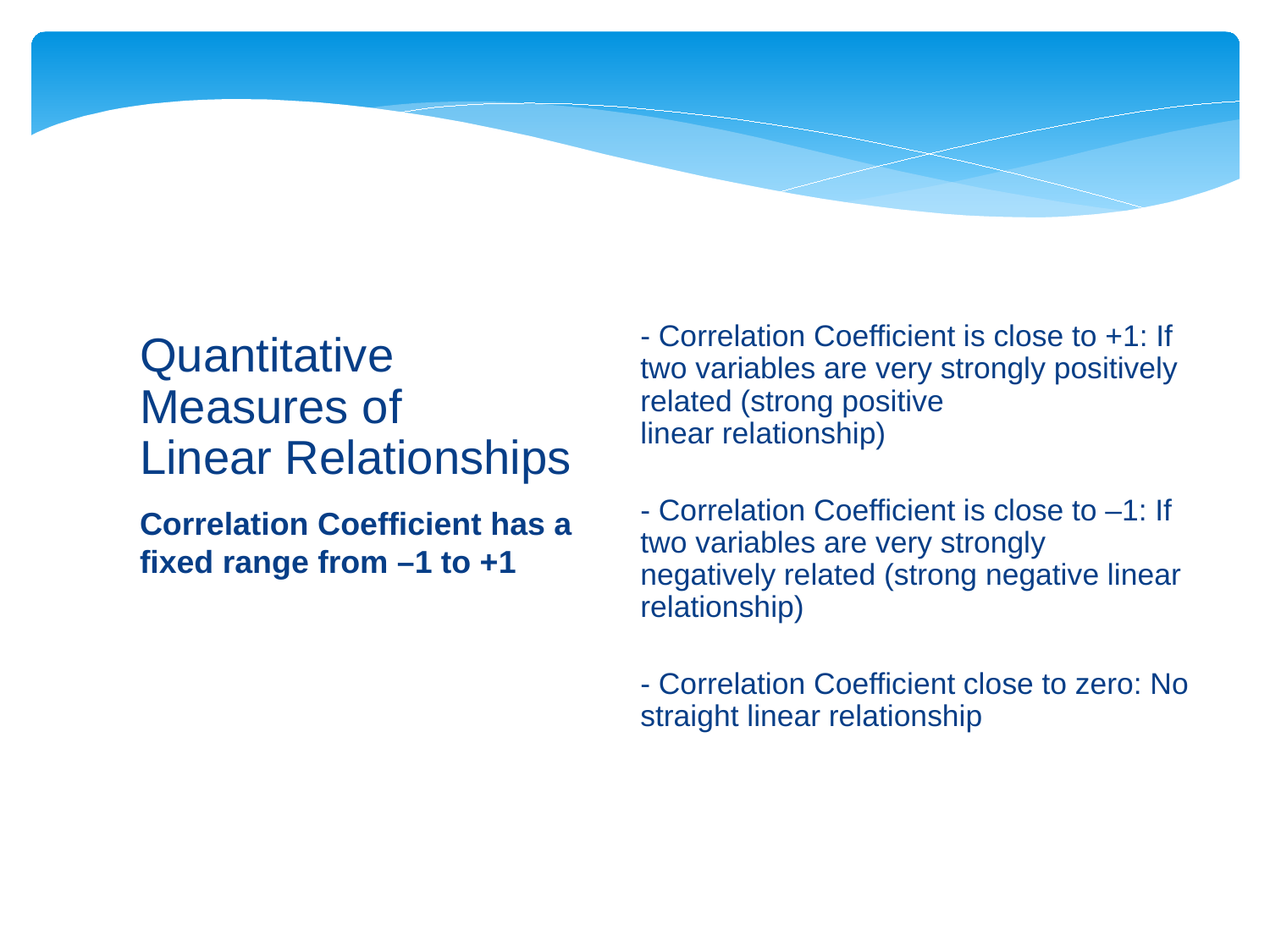

- Correlation Coefficient is close to +1: If two variables are very strongly positively related (strong positive linear relationship)

- Correlation Coefficient is close to –1: If two variables are very strongly negatively related (strong negative linear relationship)

- Correlation Coefficient close to zero: No straight linear relationship
# Quantitative Measures of Linear Relationships
Correlation Coefficient has a fixed range from –1 to +1